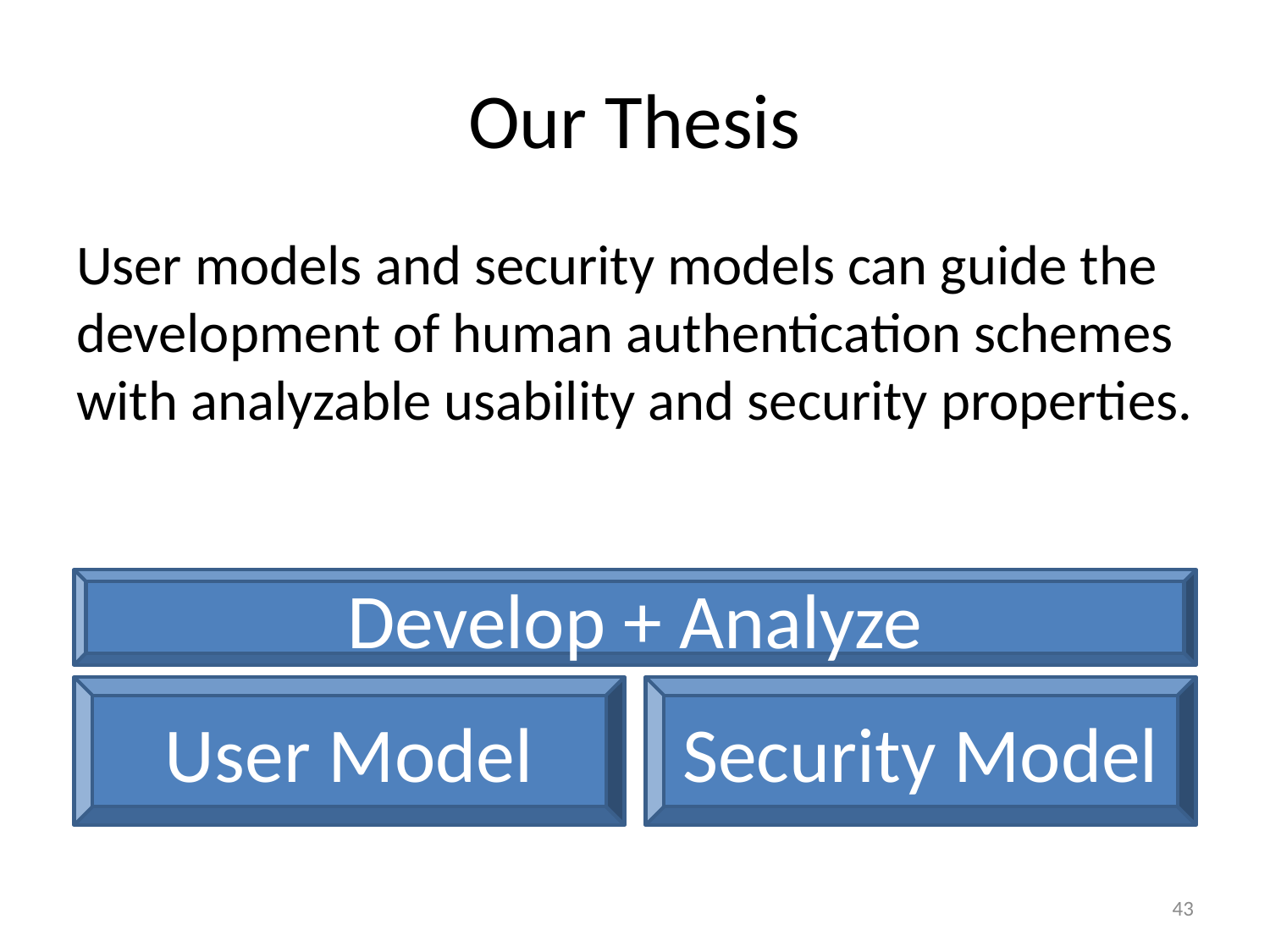

# Our Thesis
User models and security models can guide the development of human authentication schemes with analyzable usability and security properties.
Develop + Analyze
User Model
Security Model
43